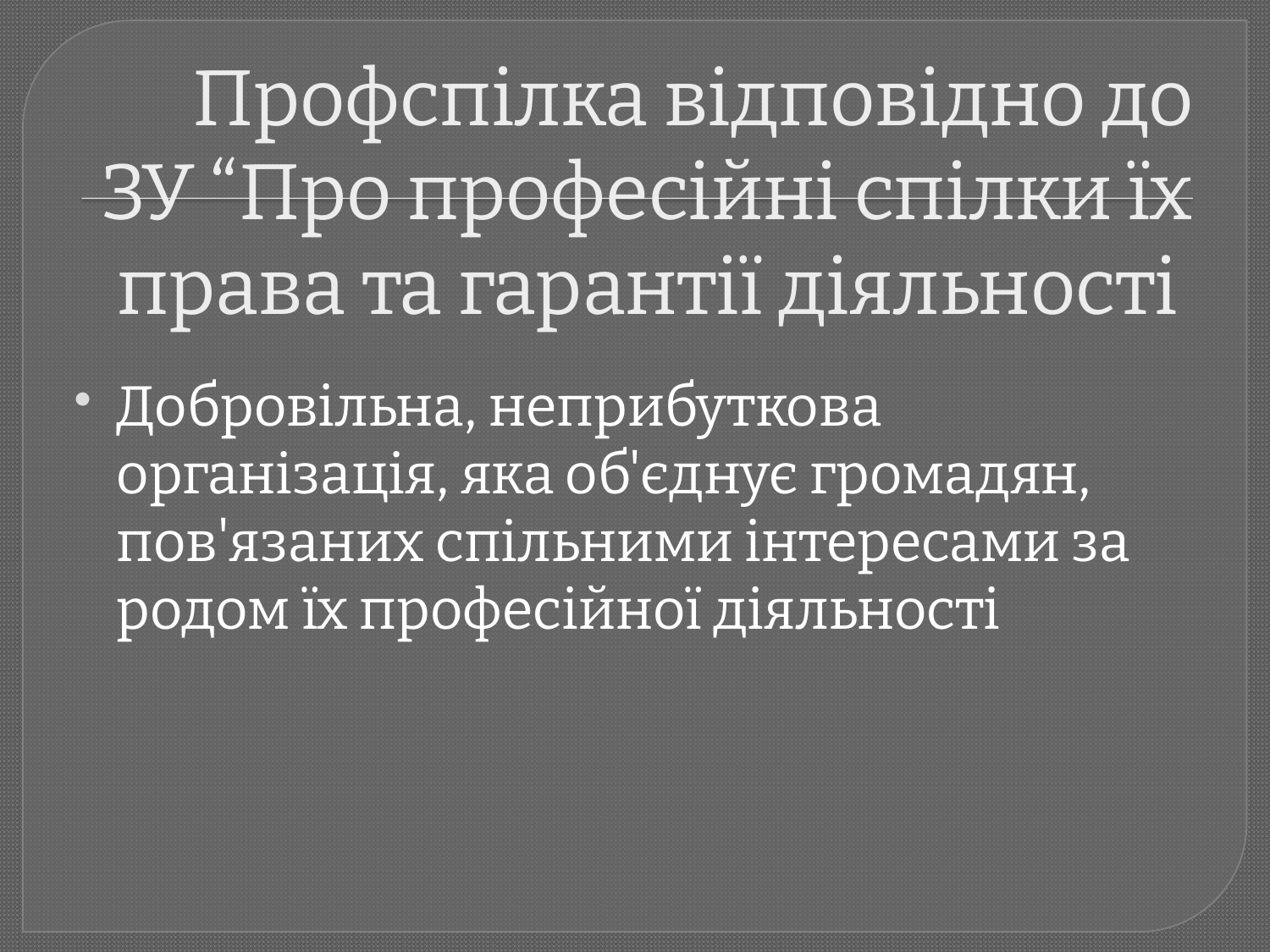

# Профспілка відповідно до ЗУ “Про професійні спілки їх права та гарантії діяльності

Добровільна, неприбуткова організація, яка об'єднує громадян, пов'язаних спільними інтересами за родом їх професійної діяльності